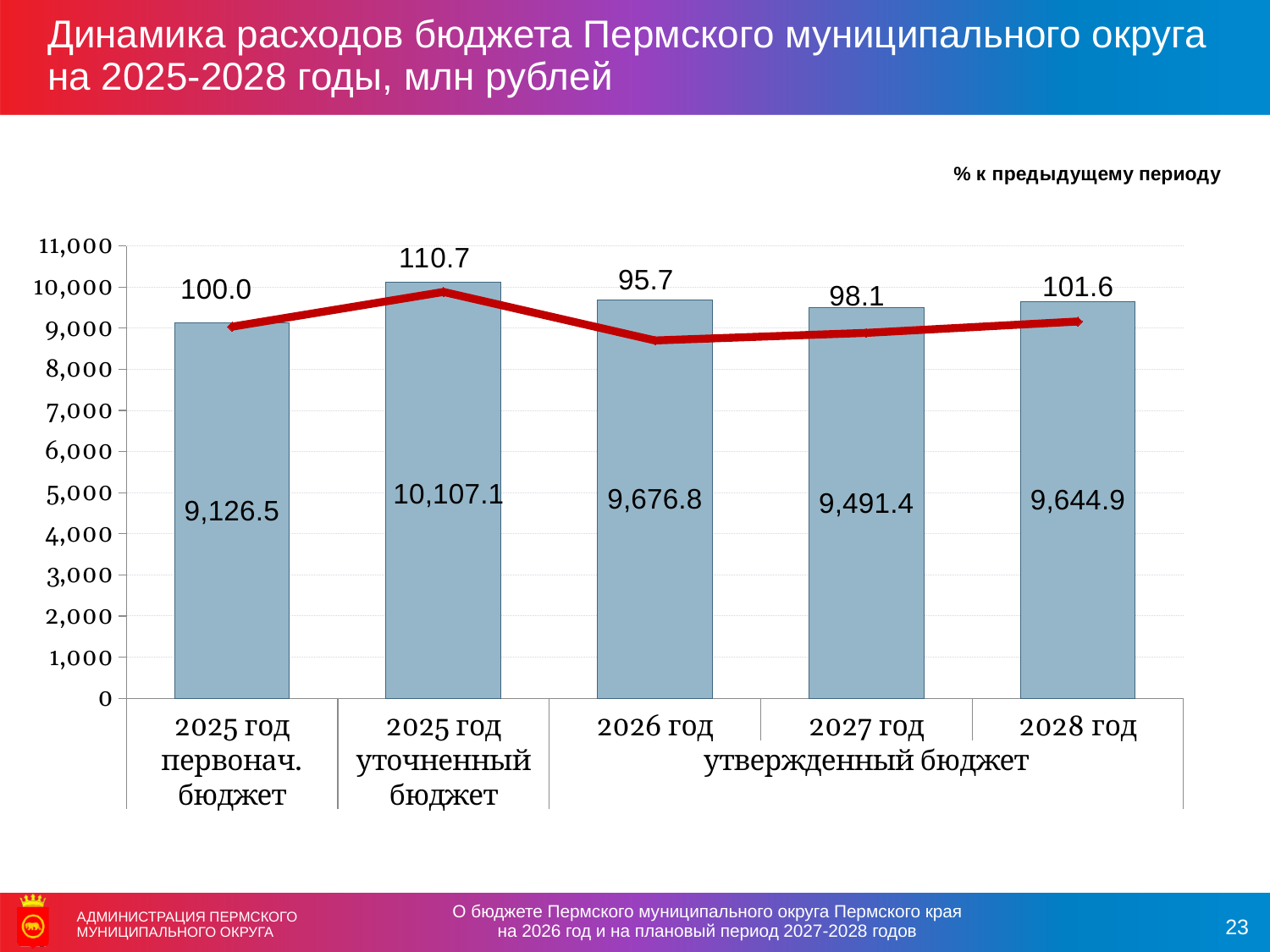

Динамика расходов бюджета Пермского муниципального округа на 2025-2028 годы, млн рублей

### Chart

| Category | Объем расходов бюджета, млн рублей | Темп роста, % |
|---|---|---|
| 2025 год | 9126.5 | 100.0 |
| 2025 год | 10107.1 | 110.7445351449077 |
| 2026 год | 9676.8 | 95.74259678839626 |
| 2027 год | 9491.4 | 98.08407738095238 |
| 2028 год | 9644.9 | 101.61725351370714 |
О бюджете Пермского муниципального округа Пермского края
на 2026 год и на плановый период 2027-2028 годов
АДМИНИСТРАЦИЯ ПЕРМСКОГО МУНИЦИПАЛЬНОГО ОКРУГА